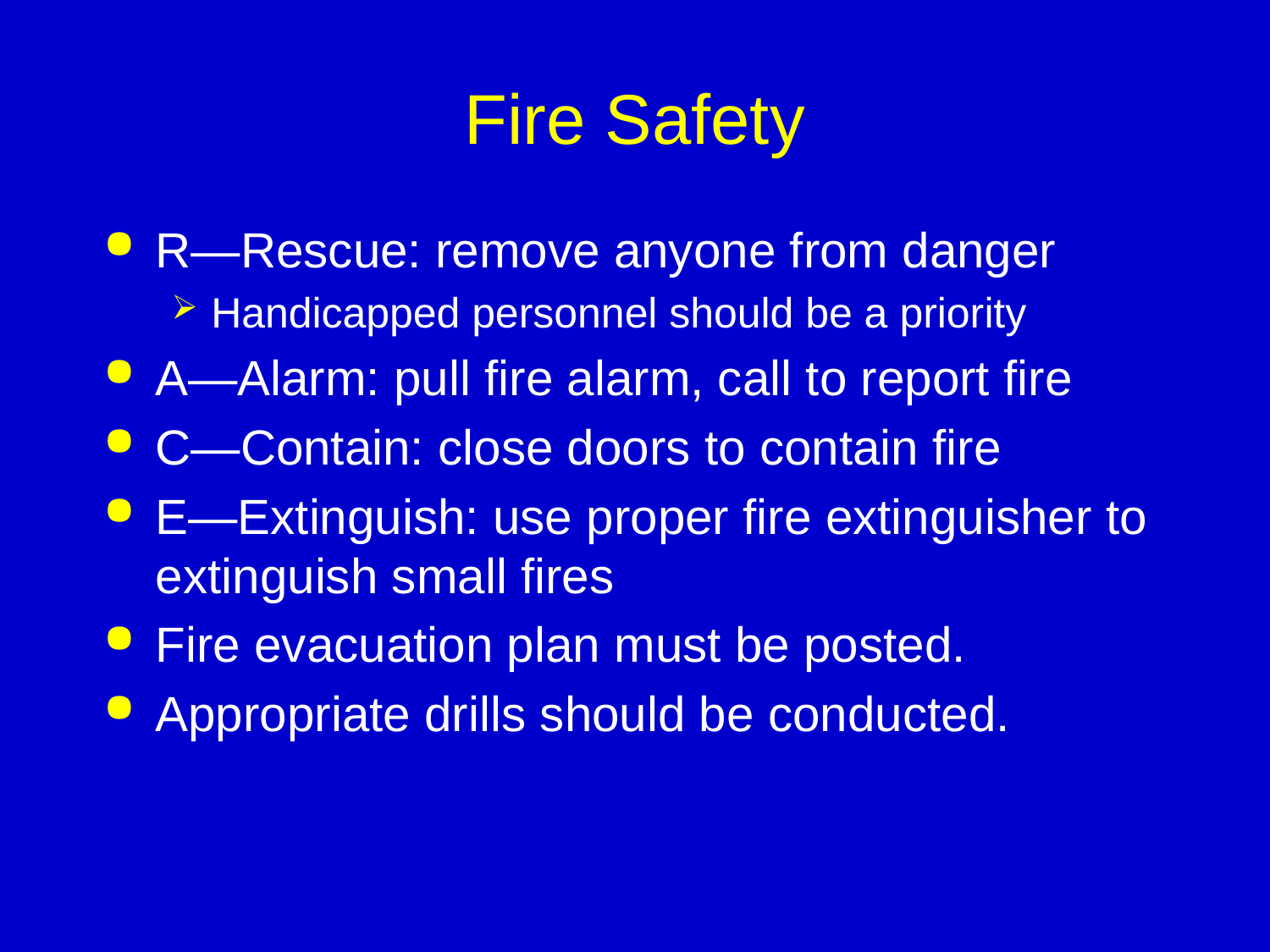

# Fire Safety
R—Rescue: remove anyone from danger
Handicapped personnel should be a priority
A—Alarm: pull fire alarm, call to report fire
C—Contain: close doors to contain fire
E—Extinguish: use proper fire extinguisher to extinguish small fires
Fire evacuation plan must be posted.
Appropriate drills should be conducted.